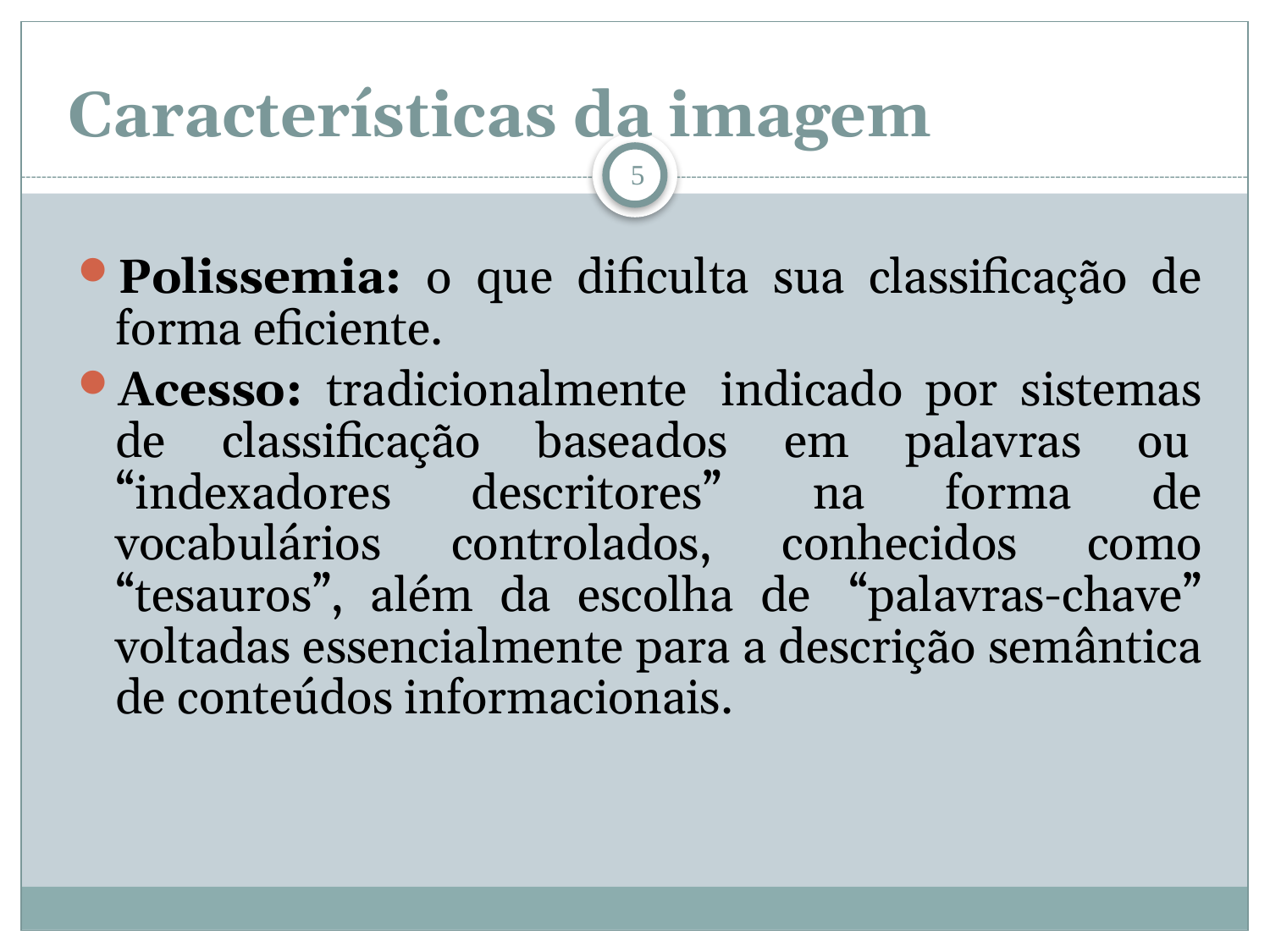

# Características da imagem
5
Polissemia: o que dificulta sua classificação de forma eficiente.
Acesso: tradicionalmente  indicado por sistemas de classificação baseados em palavras ou  “indexadores descritores”  na forma de vocabulários controlados, conhecidos como “tesauros”, além da escolha de  “palavras-chave” voltadas essencialmente para a descrição semântica de conteúdos informacionais.